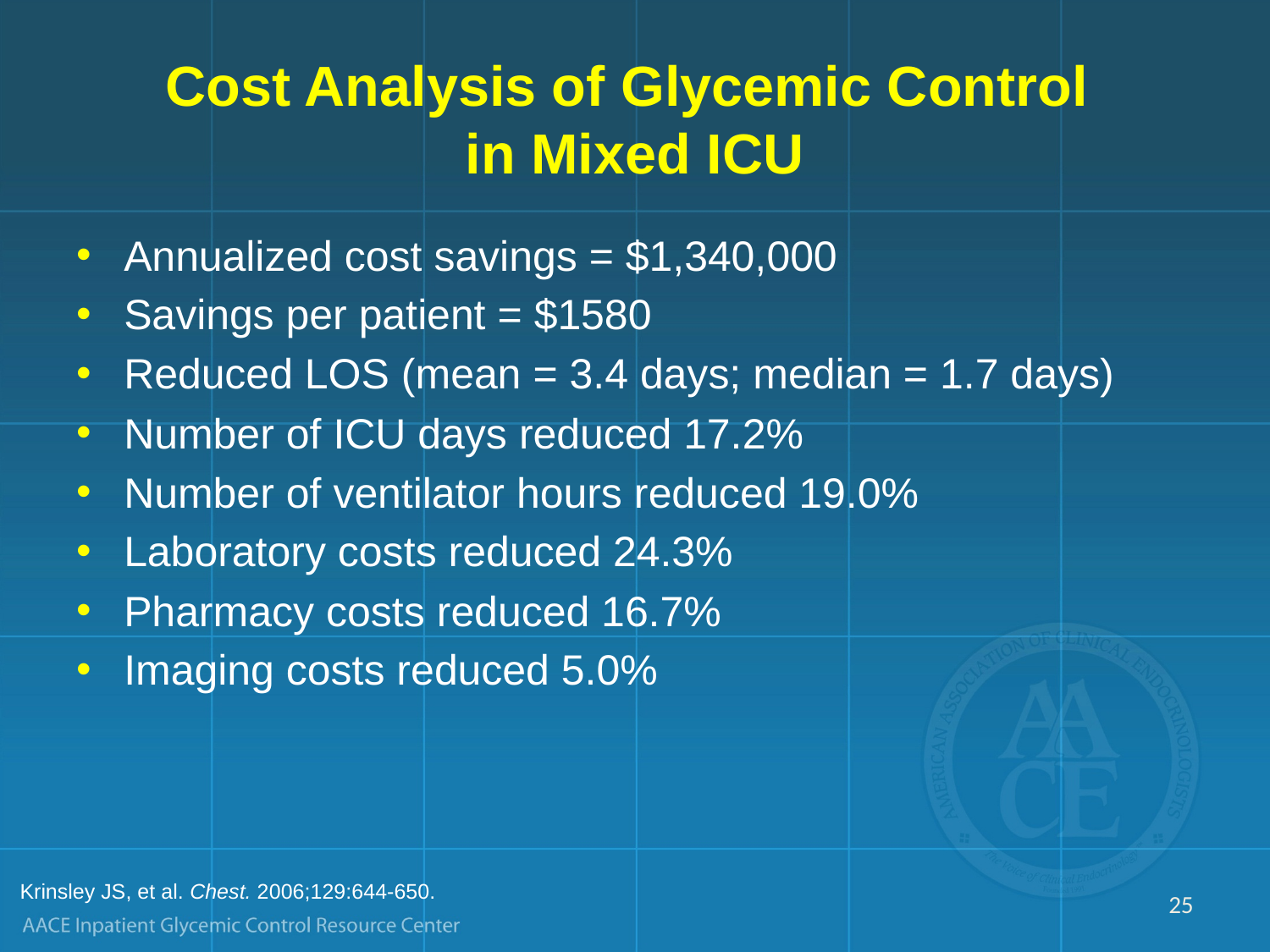

# Cost Analysis of Glycemic Control in Mixed ICU
Annualized cost savings = $1,340,000
Savings per patient = $1580
Reduced LOS (mean = 3.4 days; median = 1.7 days)
Number of ICU days reduced 17.2%
Number of ventilator hours reduced 19.0%
Laboratory costs reduced 24.3%
Pharmacy costs reduced 16.7%
Imaging costs reduced 5.0%
Krinsley JS, et al. Chest. 2006;129:644-650.
25